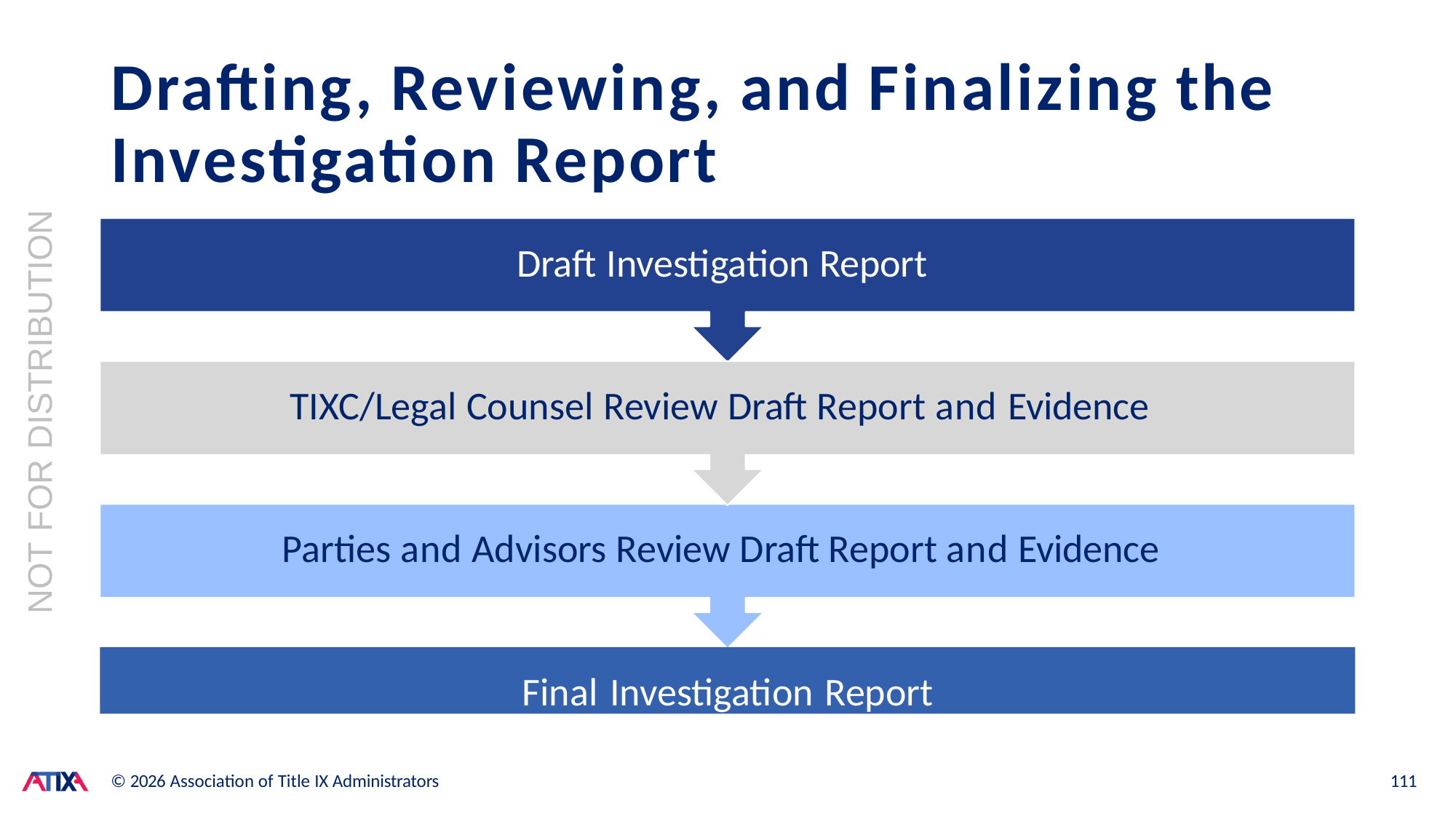

# Drafting, Reviewing, and Finalizing the Investigation Report
NOT FOR DISTRIBUTION

Draft Investigation Report

TIXC/Legal Counsel Review Draft Report and Evidence

Parties and Advisors Review Draft Report and Evidence
Final Investigation Report
© 2026 Association of Title IX Administrators
111